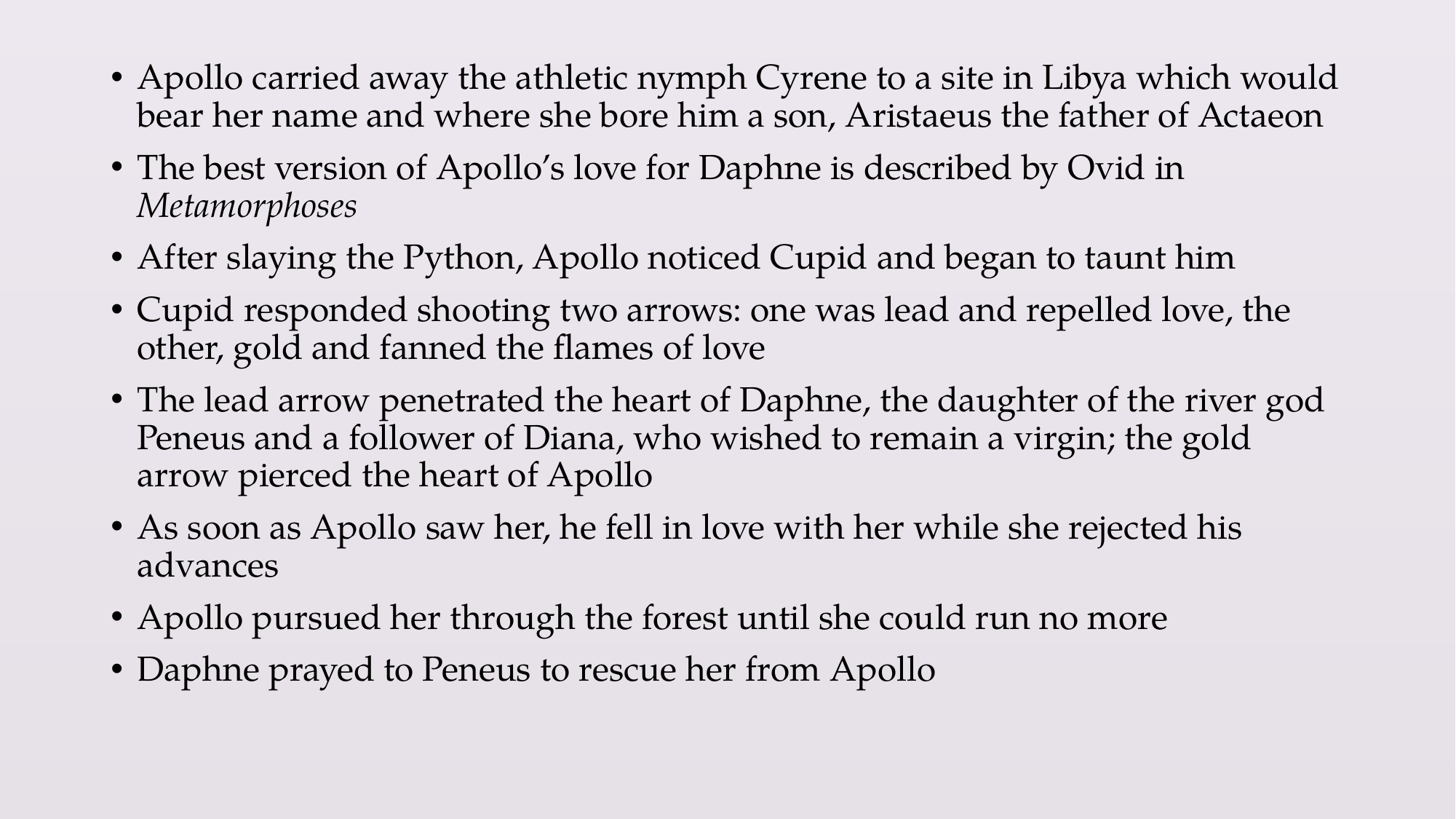

Apollo carried away the athletic nymph Cyrene to a site in Libya which would bear her name and where she bore him a son, Aristaeus the father of Actaeon
The best version of Apollo’s love for Daphne is described by Ovid in Metamorphoses
After slaying the Python, Apollo noticed Cupid and began to taunt him
Cupid responded shooting two arrows: one was lead and repelled love, the other, gold and fanned the flames of love
The lead arrow penetrated the heart of Daphne, the daughter of the river god Peneus and a follower of Diana, who wished to remain a virgin; the gold arrow pierced the heart of Apollo
As soon as Apollo saw her, he fell in love with her while she rejected his advances
Apollo pursued her through the forest until she could run no more
Daphne prayed to Peneus to rescue her from Apollo